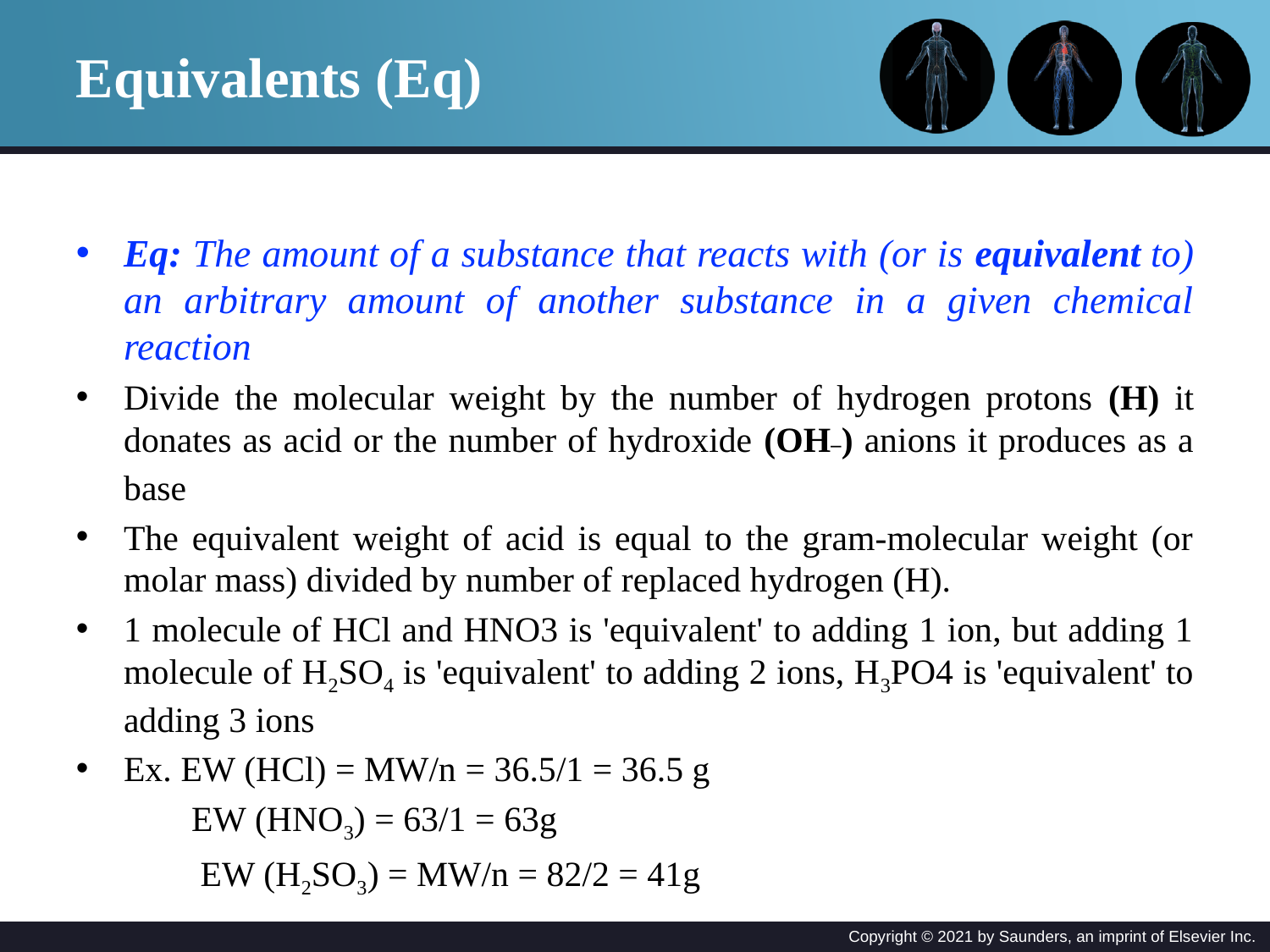

# Equivalents (Eq)
Eq: The amount of a substance that reacts with (or is equivalent to) an arbitrary amount of another substance in a given chemical reaction
Divide the molecular weight by the number of hydrogen protons (H) it donates as acid or the number of hydroxide (OH¯) anions it produces as a base
The equivalent weight of acid is equal to the gram-molecular weight (or molar mass) divided by number of replaced hydrogen (H).
1 molecule of HCl and HNO3 is 'equivalent' to adding 1 ion, but adding 1 molecule of H2SO4 is 'equivalent' to adding 2 ions, H3PO4 is 'equivalent' to adding 3 ions
Ex. EW (HCl) = MW/n = 36.5/1 = 36.5 g
             EW (HNO3) = 63/1 = 63g
              EW (H2SO3) = MW/n = 82/2 = 41g